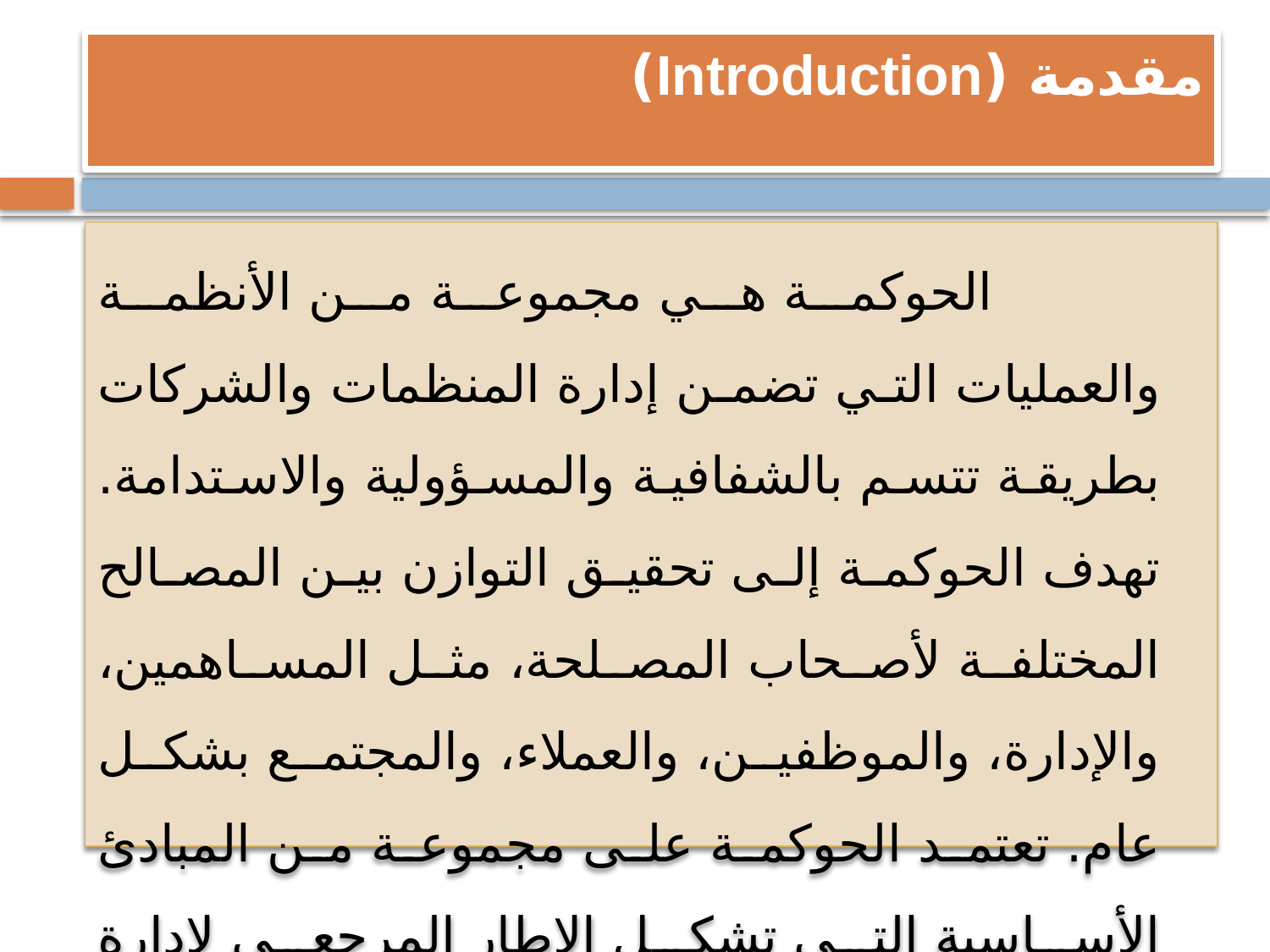

# مقدمة (Introduction)
             الحوكمة هي مجموعة من الأنظمة والعمليات التي تضمن إدارة المنظمات والشركات بطريقة تتسم بالشفافية والمسؤولية والاستدامة. تهدف الحوكمة إلى تحقيق التوازن بين المصالح المختلفة لأصحاب المصلحة، مثل المساهمين، والإدارة، والموظفين، والعملاء، والمجتمع بشكل عام. تعتمد الحوكمة على مجموعة من المبادئ الأساسية التي تشكل الإطار المرجعي لإدارة المنظمات. فيما يلي عرض موسع لهذه المبادئ: